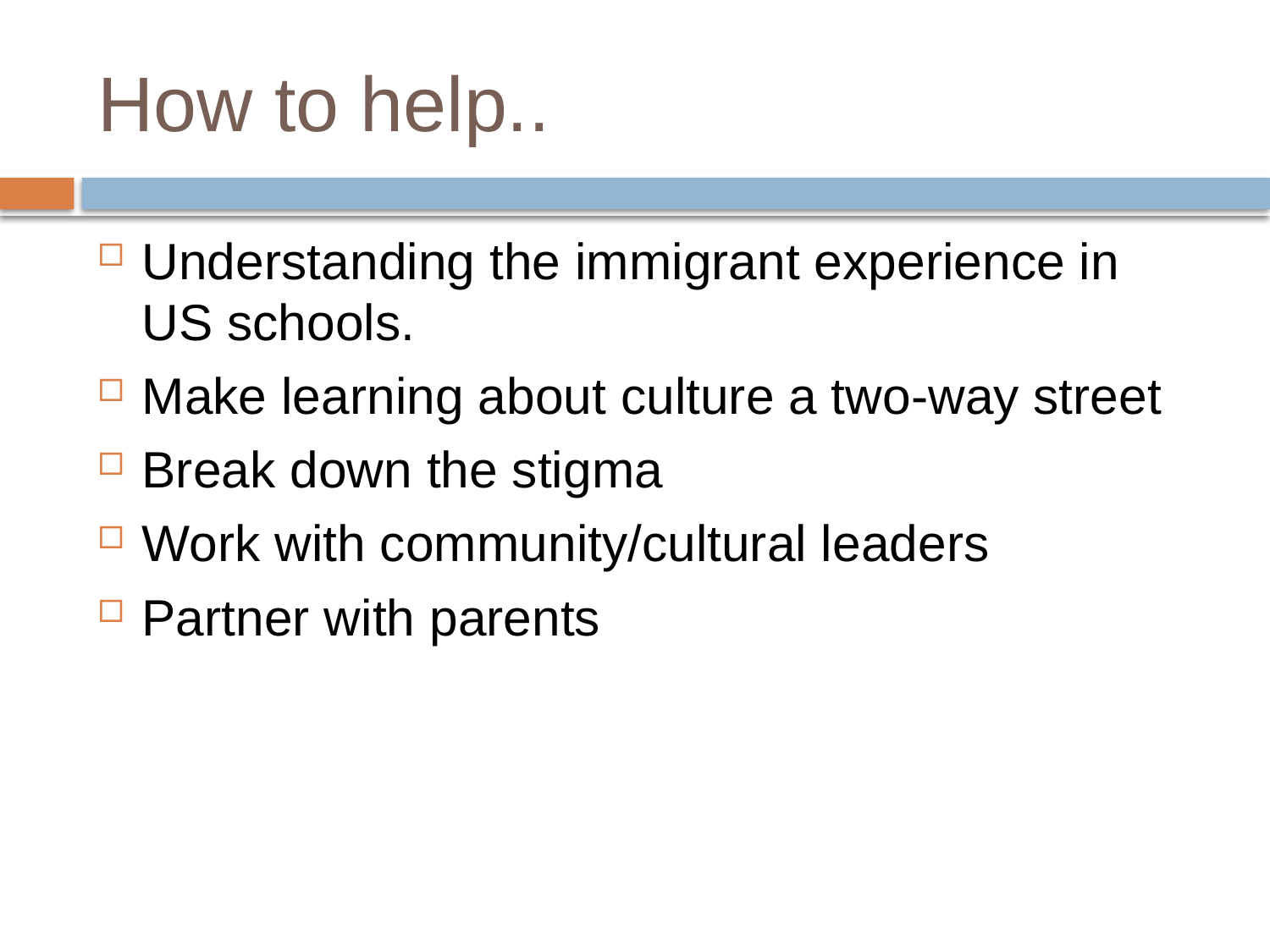

# How to help..
Understanding the immigrant experience in US schools.
Make learning about culture a two-way street
Break down the stigma
Work with community/cultural leaders
Partner with parents